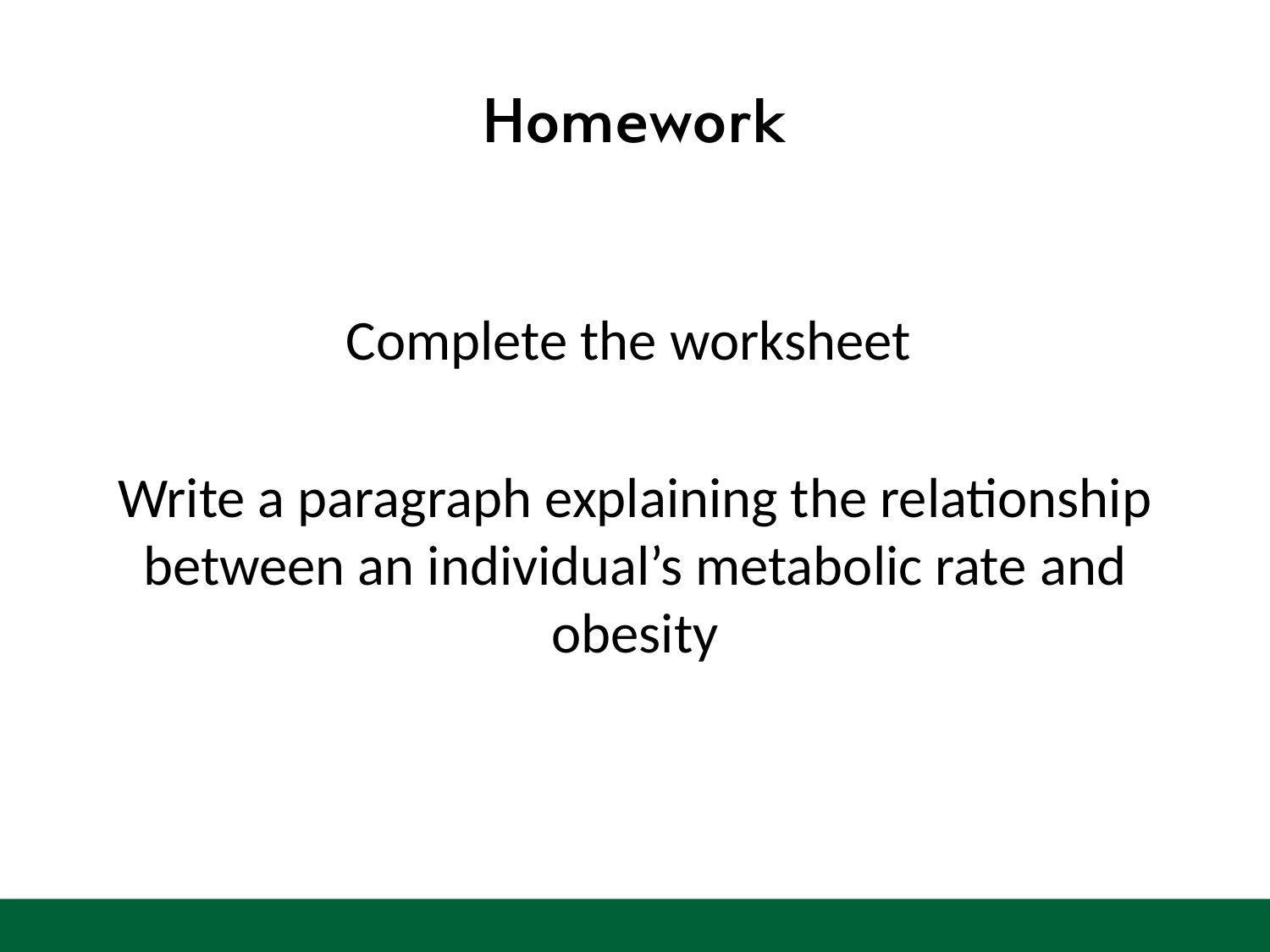

# Homework
Complete the worksheet

Write a paragraph explaining the relationship between an individual’s metabolic rate and obesity